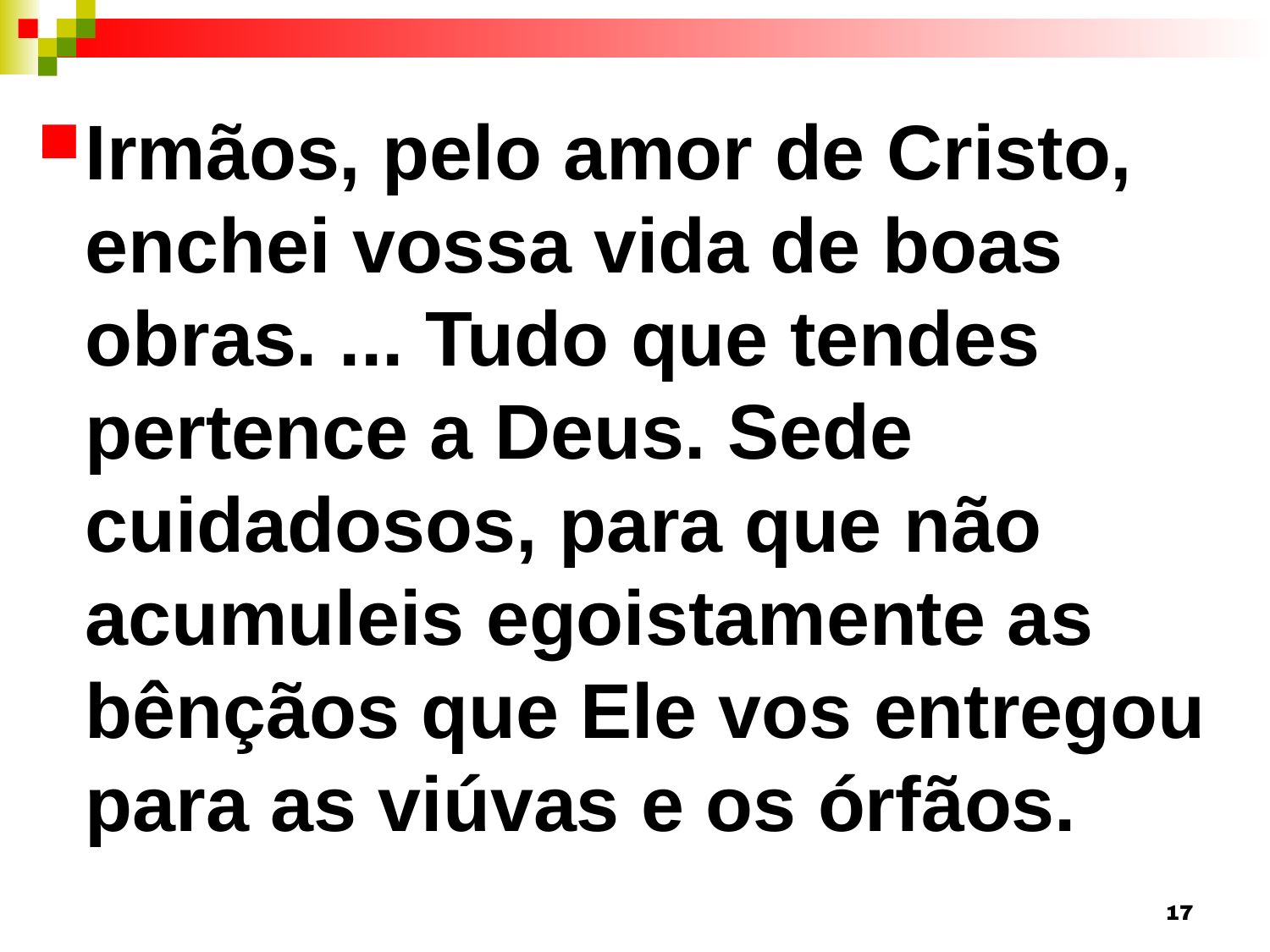

Irmãos, pelo amor de Cristo, enchei vossa vida de boas obras. ... Tudo que tendes pertence a Deus. Sede cuidadosos, para que não acumuleis egoistamente as bênçãos que Ele vos entregou para as viúvas e os órfãos.
17